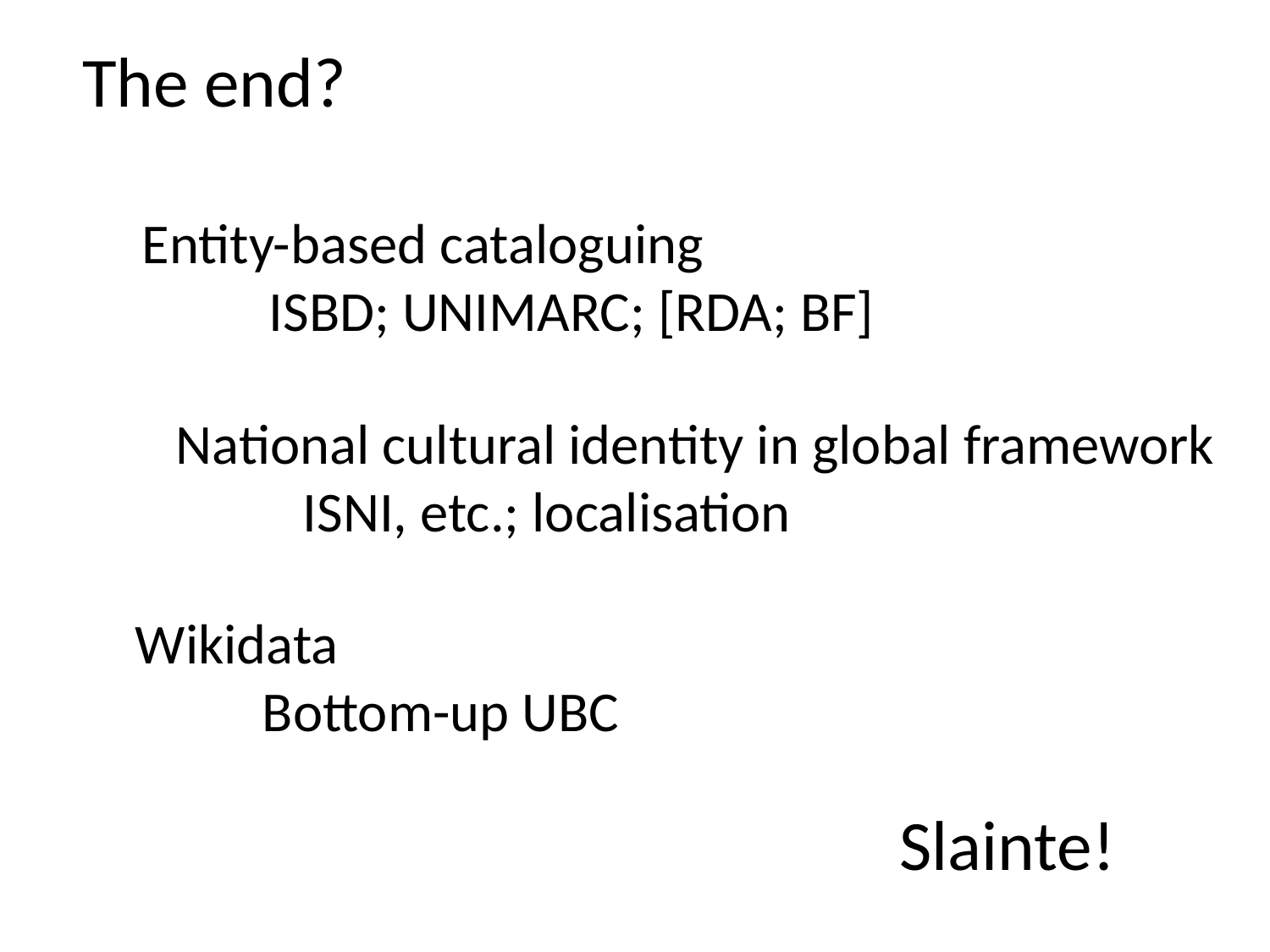

The end?
Entity-based cataloguing
	ISBD; UNIMARC; [RDA; BF]
National cultural identity in global framework
	ISNI, etc.; localisation
Wikidata
	Bottom-up UBC
Slainte!